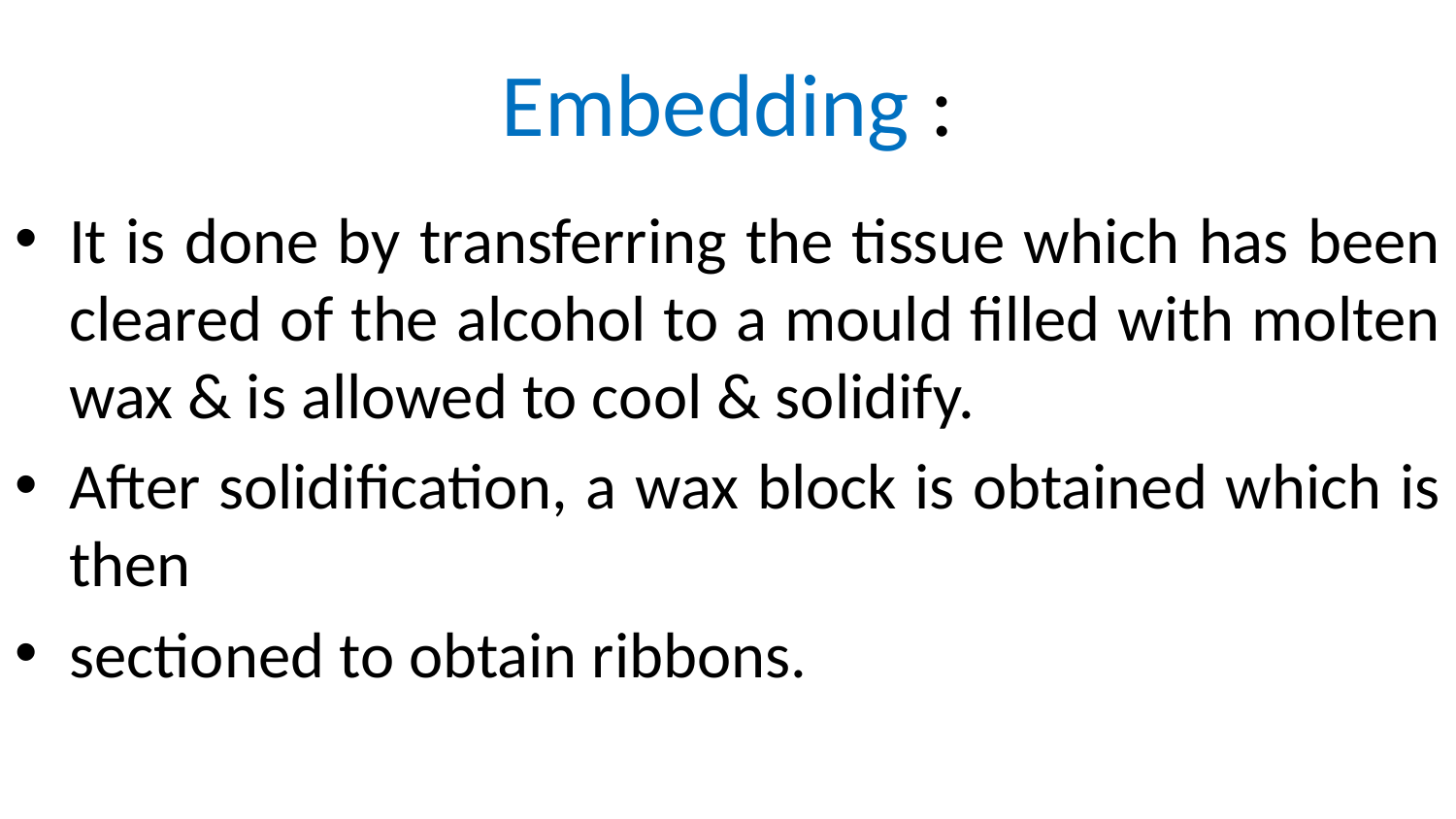

# Embedding :
It is done by transferring the tissue which has been cleared of the alcohol to a mould filled with molten wax & is allowed to cool & solidify.
After solidification, a wax block is obtained which is then
sectioned to obtain ribbons.